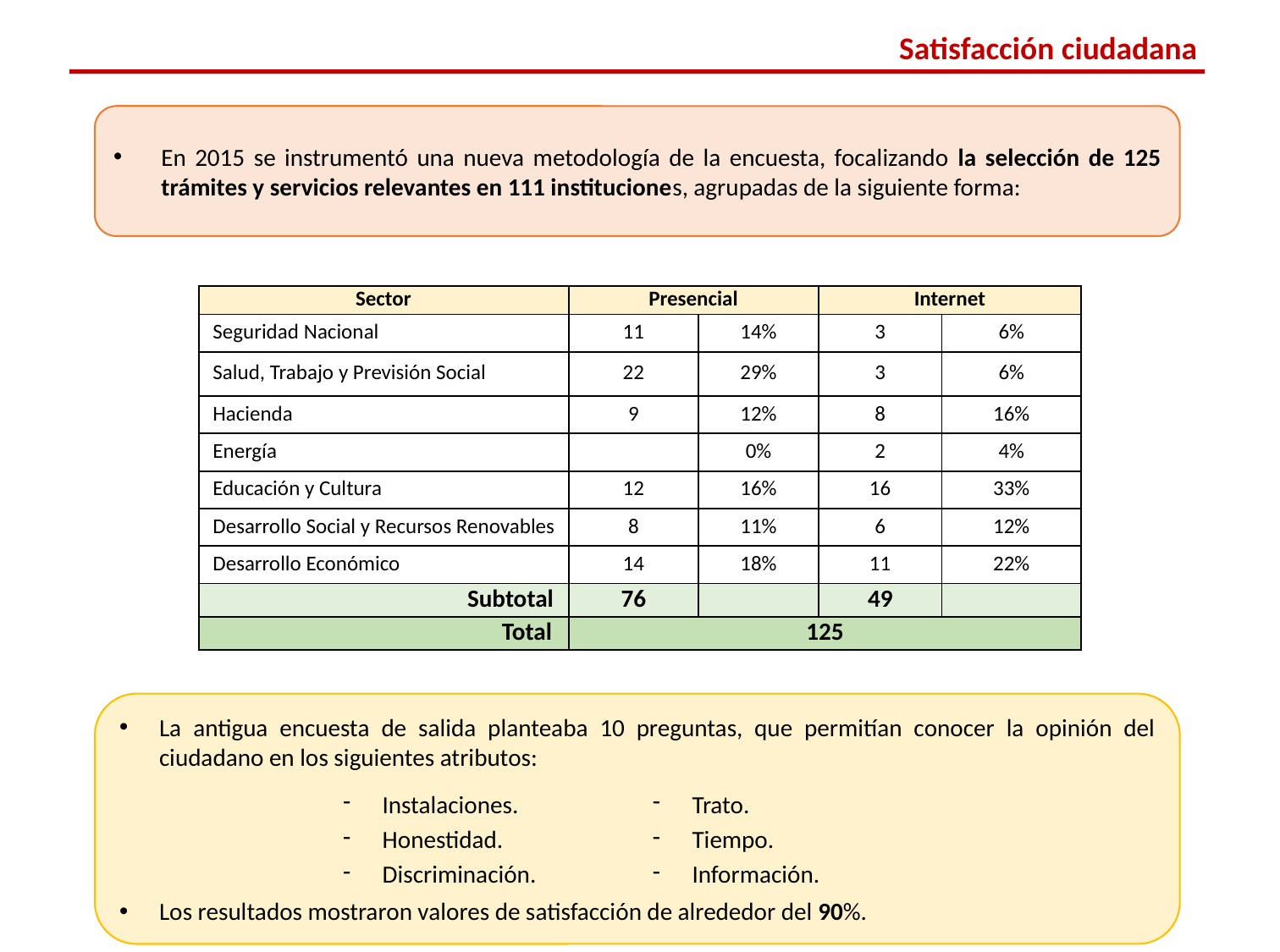

Satisfacción ciudadana
En 2015 se instrumentó una nueva metodología de la encuesta, focalizando la selección de 125 trámites y servicios relevantes en 111 instituciones, agrupadas de la siguiente forma:
| Sector | Presencial |  | Internet |  |
| --- | --- | --- | --- | --- |
| Seguridad Nacional | 11 | 14% | 3 | 6% |
| Salud, Trabajo y Previsión Social | 22 | 29% | 3 | 6% |
| Hacienda | 9 | 12% | 8 | 16% |
| Energía |  | 0% | 2 | 4% |
| Educación y Cultura | 12 | 16% | 16 | 33% |
| Desarrollo Social y Recursos Renovables | 8 | 11% | 6 | 12% |
| Desarrollo Económico | 14 | 18% | 11 | 22% |
| Subtotal | 76 |  | 49 |  |
| Total | 125 |  |  |  |
La antigua encuesta de salida planteaba 10 preguntas, que permitían conocer la opinión del ciudadano en los siguientes atributos:

Los resultados mostraron valores de satisfacción de alrededor del 90%.
Instalaciones.
Honestidad.
Discriminación.
Trato.
Tiempo.
Información.